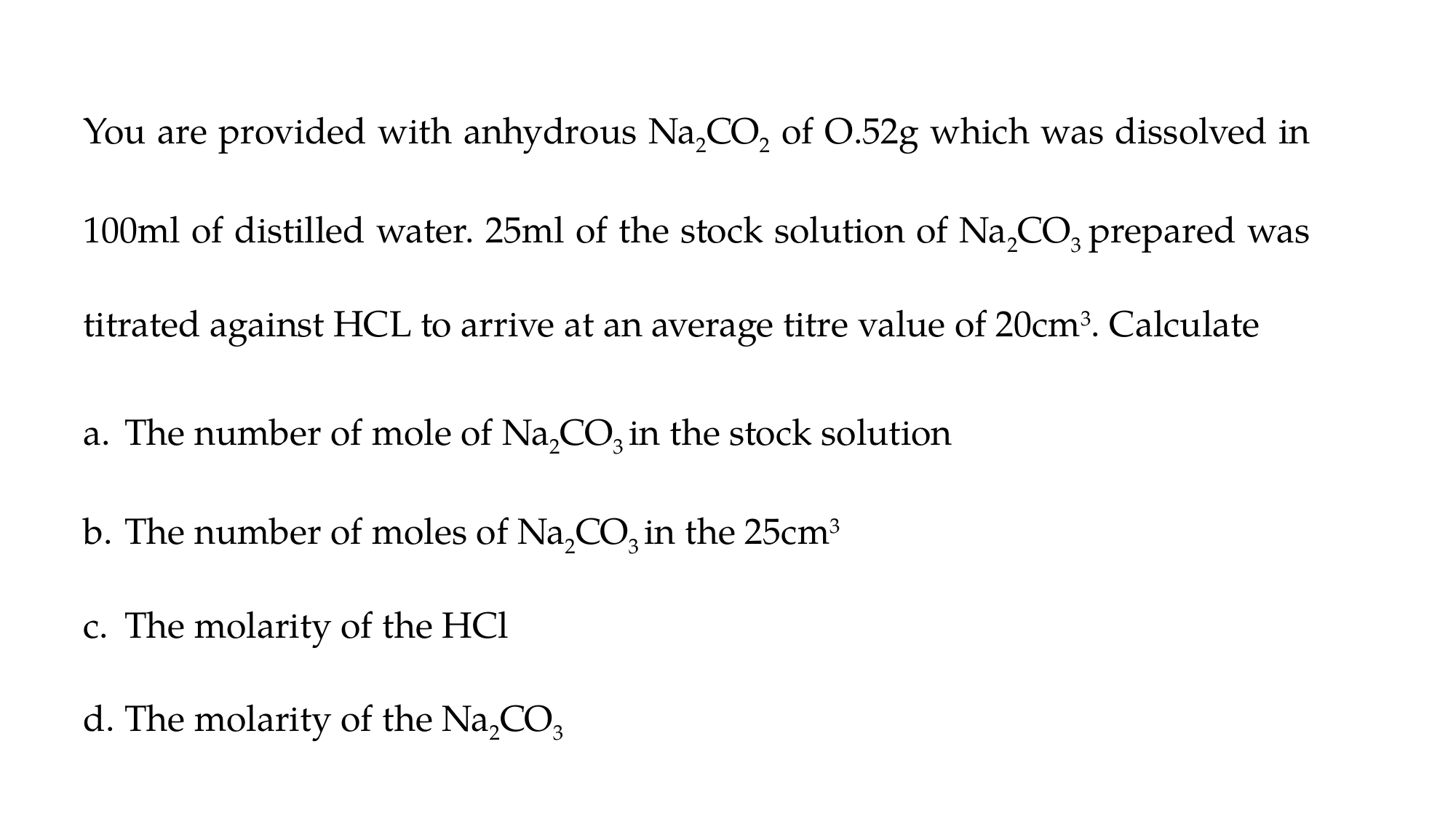

You are provided with anhydrous Na2CO2 of O.52g which was dissolved in 100ml of distilled water. 25ml of the stock solution of Na2CO3 prepared was titrated against HCL to arrive at an average titre value of 20cm3. Calculate
The number of mole of Na2CO3 in the stock solution
The number of moles of Na2CO3 in the 25cm3
The molarity of the HCl
The molarity of the Na2CO3